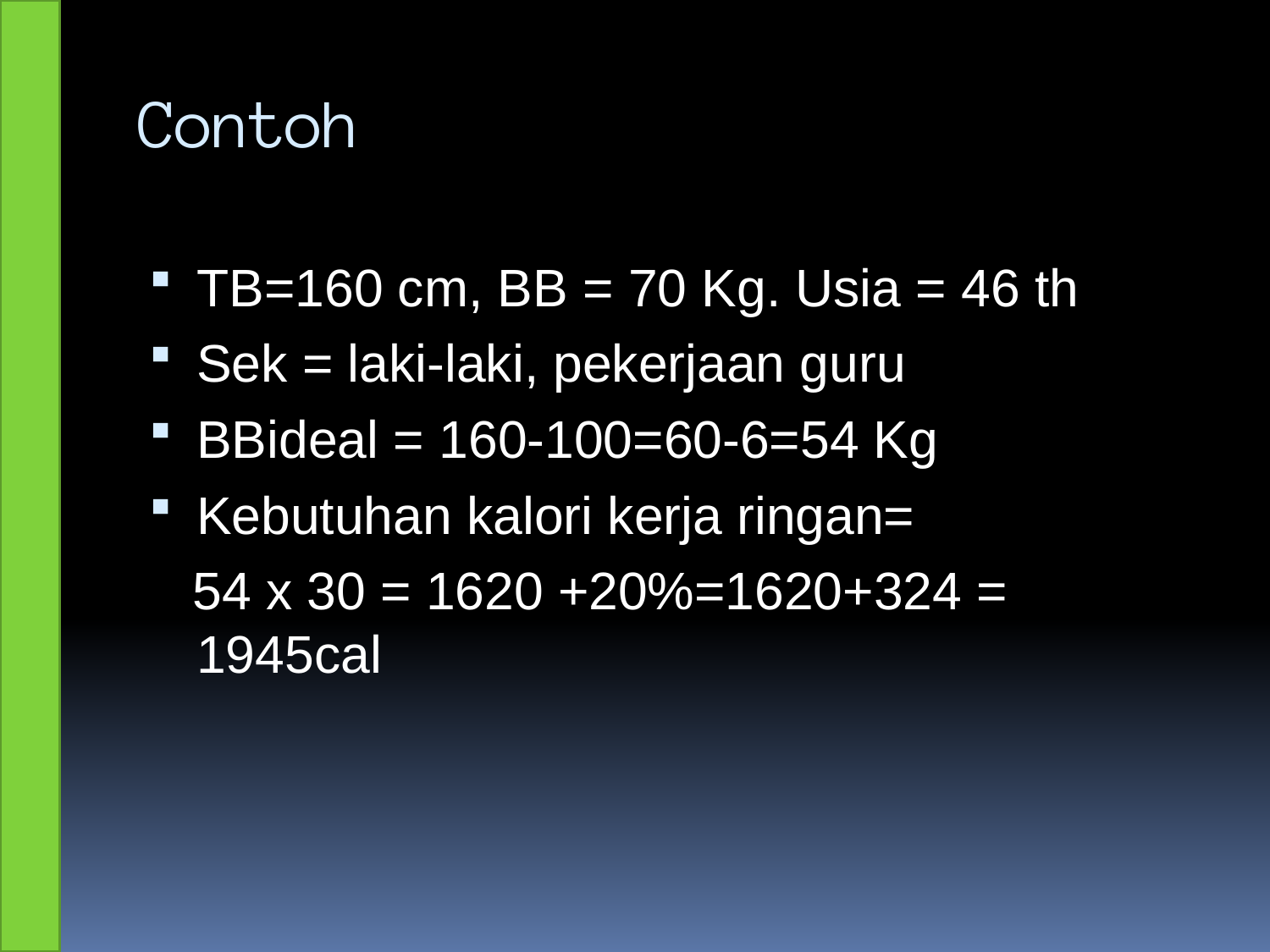

# Contoh
TB=160 cm, BB = 70 Kg. Usia = 46 th
Sek = laki-laki, pekerjaan guru
BBideal = 160-100=60-6=54 Kg
Kebutuhan kalori kerja ringan=
   54 x 30 = 1620 +20%=1620+324 = 1945cal